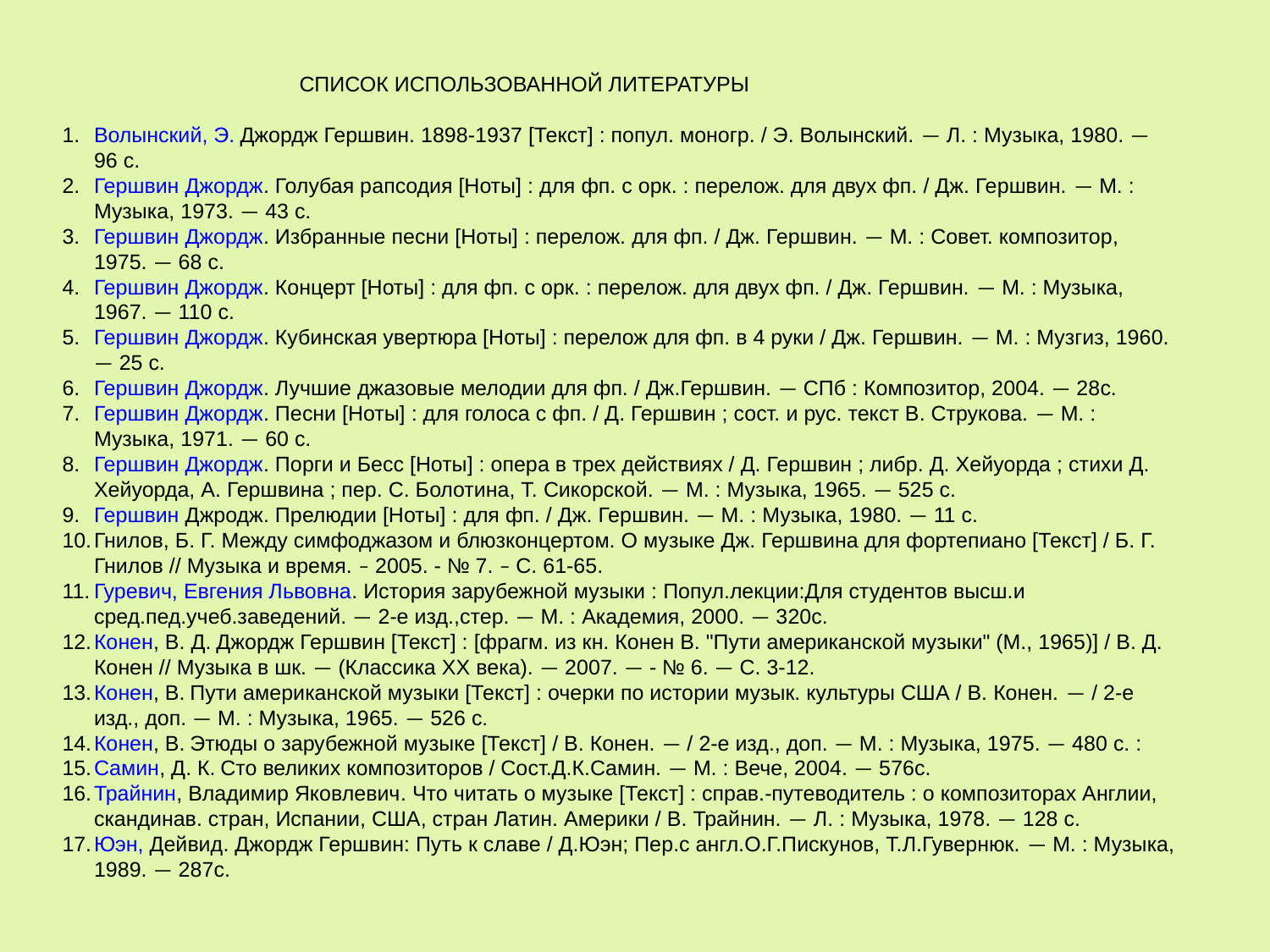

СПИСОК ИСПОЛЬЗОВАННОЙ ЛИТЕРАТУРЫ

Волынский, Э. Джордж Гершвин. 1898-1937 [Текст] : попул. моногр. / Э. Волынский. — Л. : Музыка, 1980. — 96 с.
Гершвин Джордж. Голубая рапсодия [Ноты] : для фп. с орк. : перелож. для двух фп. / Дж. Гершвин. — М. : Музыка, 1973. — 43 с.
Гершвин Джордж. Избранные песни [Ноты] : перелож. для фп. / Дж. Гершвин. — М. : Совет. композитор, 1975. — 68 с.
Гершвин Джордж. Концерт [Ноты] : для фп. с орк. : перелож. для двух фп. / Дж. Гершвин. — М. : Музыка, 1967. — 110 с.
Гершвин Джордж. Кубинская увертюра [Ноты] : перелож для фп. в 4 руки / Дж. Гершвин. — М. : Музгиз, 1960. — 25 с.
Гершвин Джордж. Лучшие джазовые мелодии для фп. / Дж.Гершвин. — СПб : Композитор, 2004. — 28с.
Гершвин Джордж. Песни [Ноты] : для голоса с фп. / Д. Гершвин ; сост. и рус. текст В. Струкова. — М. : Музыка, 1971. — 60 с.
Гершвин Джордж. Порги и Бесс [Ноты] : опера в трех действиях / Д. Гершвин ; либр. Д. Хейуорда ; стихи Д. Хейуорда, А. Гершвина ; пер. С. Болотина, Т. Сикорской. — М. : Музыка, 1965. — 525 с.
Гершвин Джродж. Прелюдии [Ноты] : для фп. / Дж. Гершвин. — М. : Музыка, 1980. — 11 с.
Гнилов, Б. Г. Между симфоджазом и блюзконцертом. О музыке Дж. Гершвина для фортепиано [Текст] / Б. Г. Гнилов // Музыка и время. – 2005. - № 7. – С. 61-65.
Гуревич, Евгения Львовна. История зарубежной музыки : Попул.лекции:Для студентов высш.и сред.пед.учеб.заведений. — 2-е изд.,стер. — М. : Академия, 2000. — 320с.
Конен, В. Д. Джордж Гершвин [Текст] : [фрагм. из кн. Конен В. "Пути американской музыки" (М., 1965)] / В. Д. Конен // Музыка в шк. — (Классика ХХ века). — 2007. — - № 6. — С. 3-12.
Конен, В. Пути американской музыки [Текст] : очерки по истории музык. культуры США / В. Конен. — / 2-е изд., доп. — М. : Музыка, 1965. — 526 с.
Конен, В. Этюды о зарубежной музыке [Текст] / В. Конен. — / 2-е изд., доп. — М. : Музыка, 1975. — 480 с. :
Самин, Д. К. Сто великих композиторов / Сост.Д.К.Самин. — М. : Вече, 2004. — 576с.
Трайнин, Владимир Яковлевич. Что читать о музыке [Текст] : справ.-путеводитель : о композиторах Англии, скандинав. стран, Испании, США, стран Латин. Америки / В. Трайнин. — Л. : Музыка, 1978. — 128 с.
Юэн, Дейвид. Джордж Гершвин: Путь к славе / Д.Юэн; Пер.с англ.О.Г.Пискунов, Т.Л.Гувернюк. — М. : Музыка, 1989. — 287с.